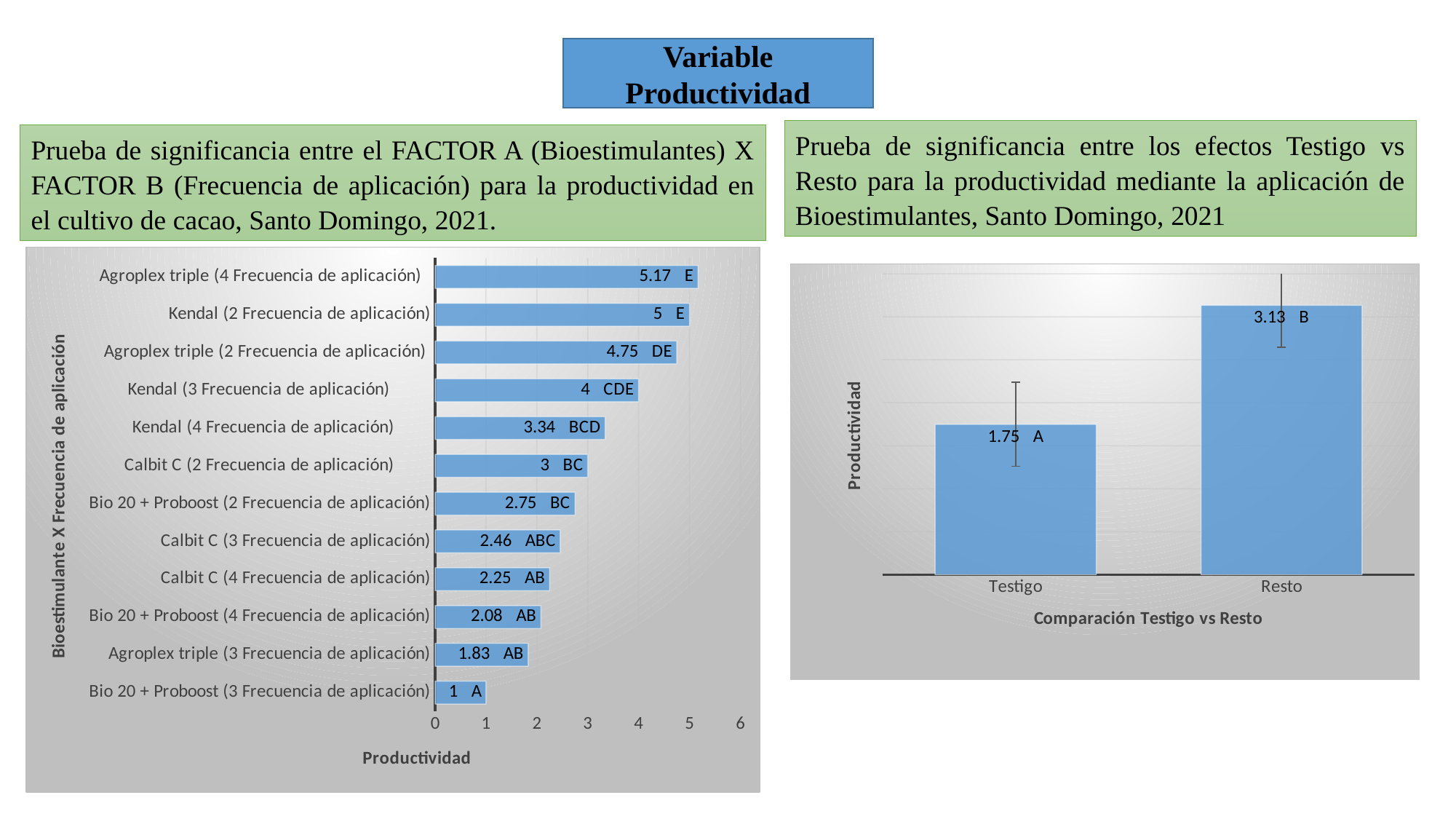

Variable Productividad
Prueba de significancia entre los efectos Testigo vs Resto para la productividad mediante la aplicación de Bioestimulantes, Santo Domingo, 2021
Prueba de significancia entre el FACTOR A (Bioestimulantes) X FACTOR B (Frecuencia de aplicación) para la productividad en el cultivo de cacao, Santo Domingo, 2021.

### Chart

| Category | Medias |
|---|---|
| Bio 20 + Proboost (3 Frecuencia de aplicación) | 1.0 |
| Agroplex triple (3 Frecuencia de aplicación) | 1.83 |
| Bio 20 + Proboost (4 Frecuencia de aplicación) | 2.08 |
| Calbit C (4 Frecuencia de aplicación) | 2.25 |
| Calbit C (3 Frecuencia de aplicación) | 2.46 |
| Bio 20 + Proboost (2 Frecuencia de aplicación) | 2.75 |
| Calbit C (2 Frecuencia de aplicación)         | 3.0 |
| Kendal (4 Frecuencia de aplicación)         | 3.34 |
| Kendal (3 Frecuencia de aplicación)          | 4.0 |
| Agroplex triple (2 Frecuencia de aplicación)  | 4.75 |
| Kendal (2 Frecuencia de aplicación) | 5.0 |
| Agroplex triple (4 Frecuencia de aplicación)   | 5.17 |

### Chart

| Category |  |
|---|---|
| Testigo | 1.75 |
| Resto | 3.134861111111111 |